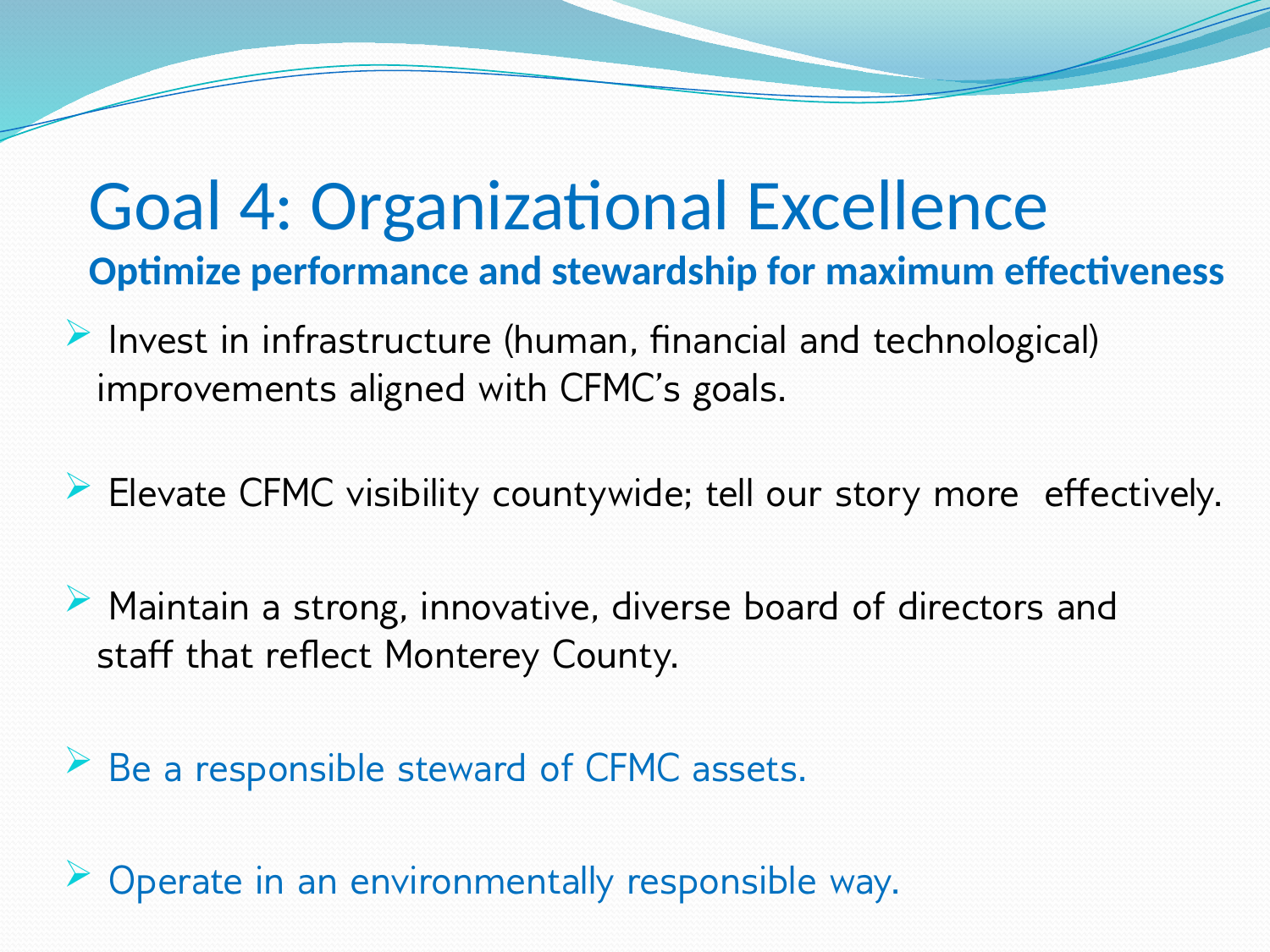

# Goal 4: Organizational Excellence Optimize performance and stewardship for maximum effectiveness
 Invest in infrastructure (human, financial and technological)  improvements aligned with CFMC’s goals.
 Elevate CFMC visibility countywide; tell our story more  effectively.

 Maintain a strong, innovative, diverse board of directors and   staff that reflect Monterey County.

 Be a responsible steward of CFMC assets.

 Operate in an environmentally responsible way.